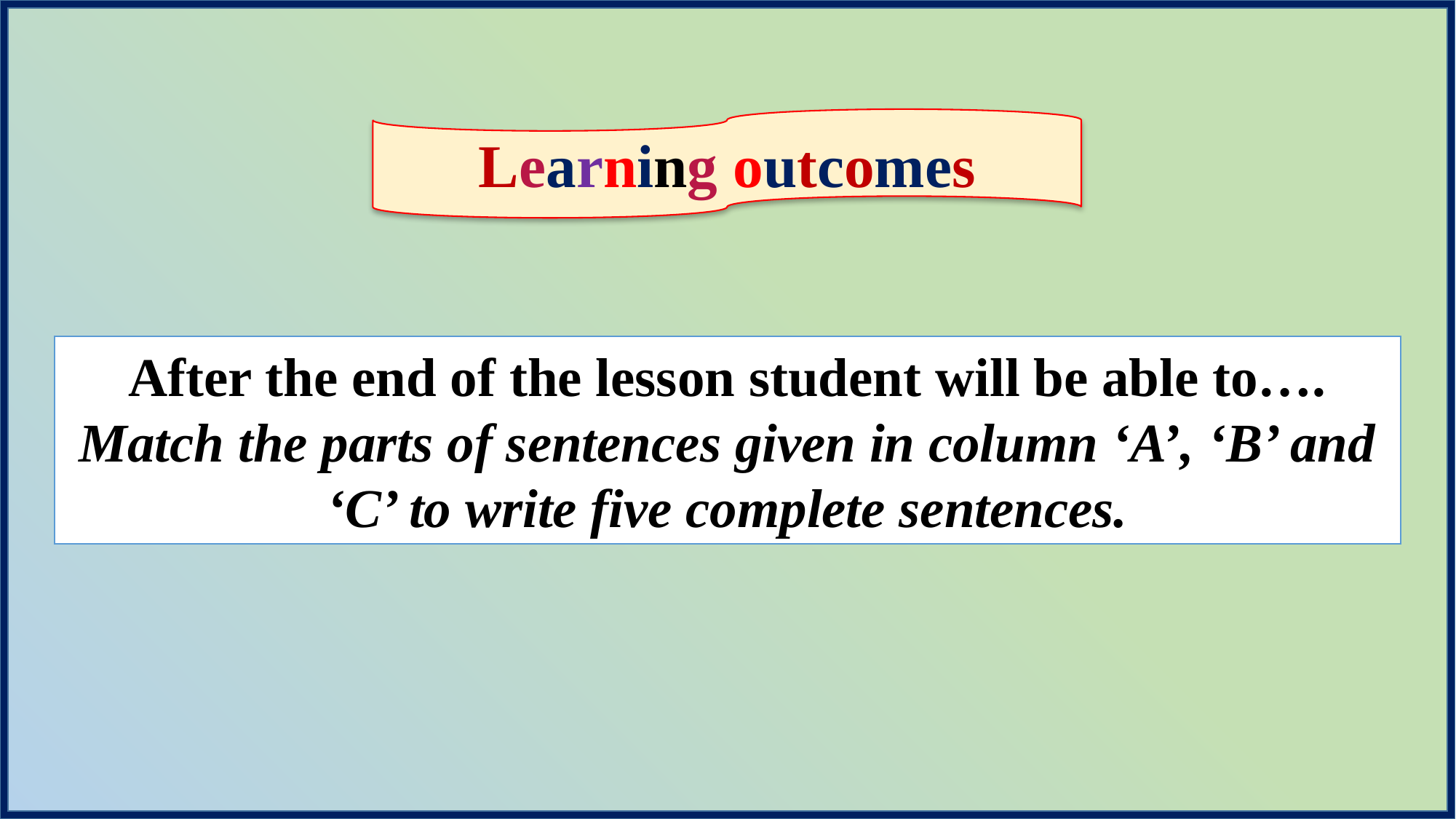

Learning outcomes
After the end of the lesson student will be able to….
Match the parts of sentences given in column ‘A’, ‘B’ and ‘C’ to write five complete sentences.